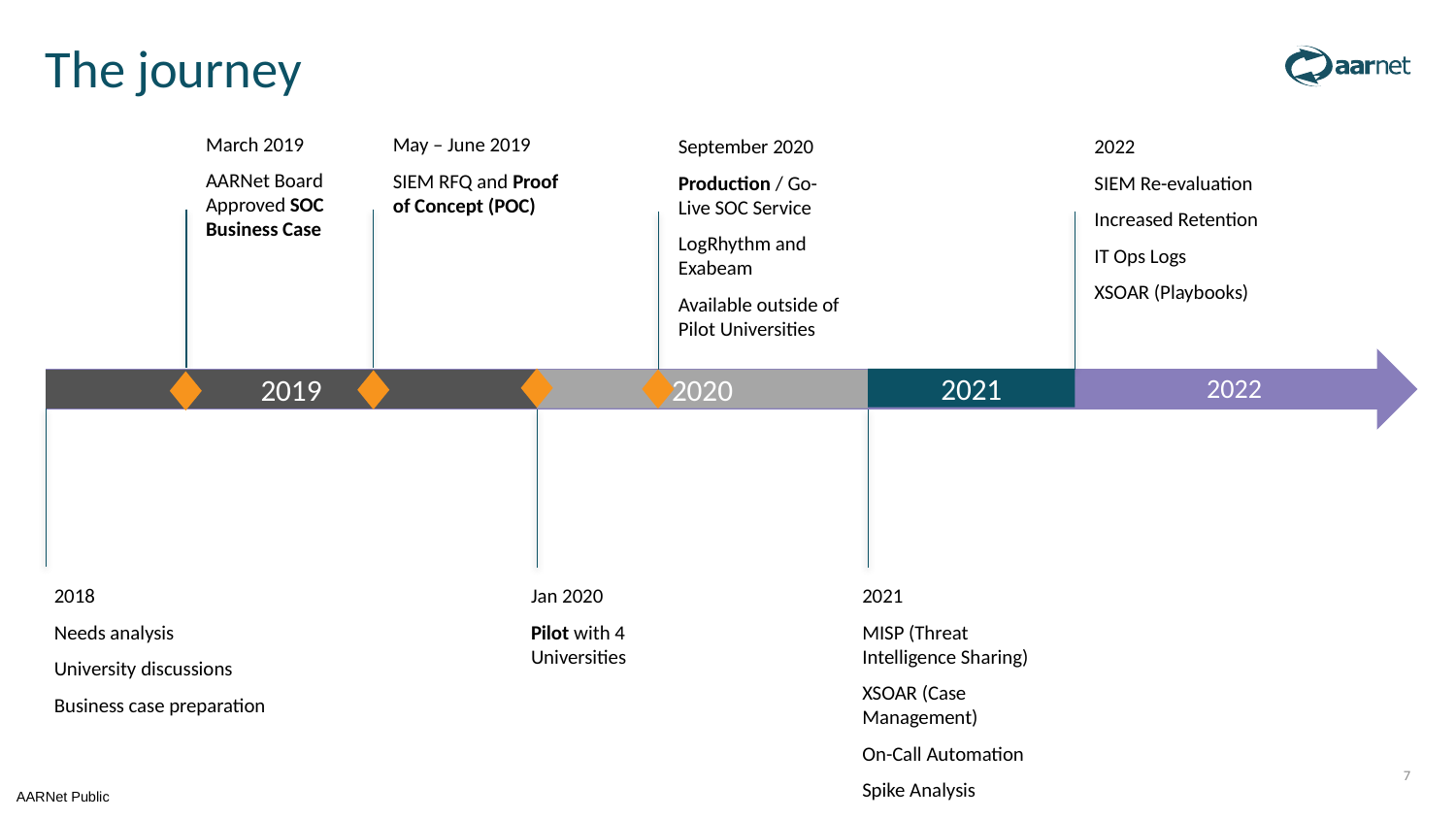

The journey
March 2019
AARNet Board Approved SOC Business Case
May – June 2019
SIEM RFQ and Proof of Concept (POC)
September 2020
Production / Go-Live SOC Service
LogRhythm and Exabeam
Available outside of Pilot Universities
2022
SIEM Re-evaluation
Increased Retention
IT Ops Logs
XSOAR (Playbooks)

2022

2021

2020
2019

2018
Needs analysis
University discussions
Business case preparation
Jan 2020
Pilot with 4 Universities
2021
MISP (Threat Intelligence Sharing)
XSOAR (Case Management)
On-Call Automation
Spike Analysis
7
AARNet Public